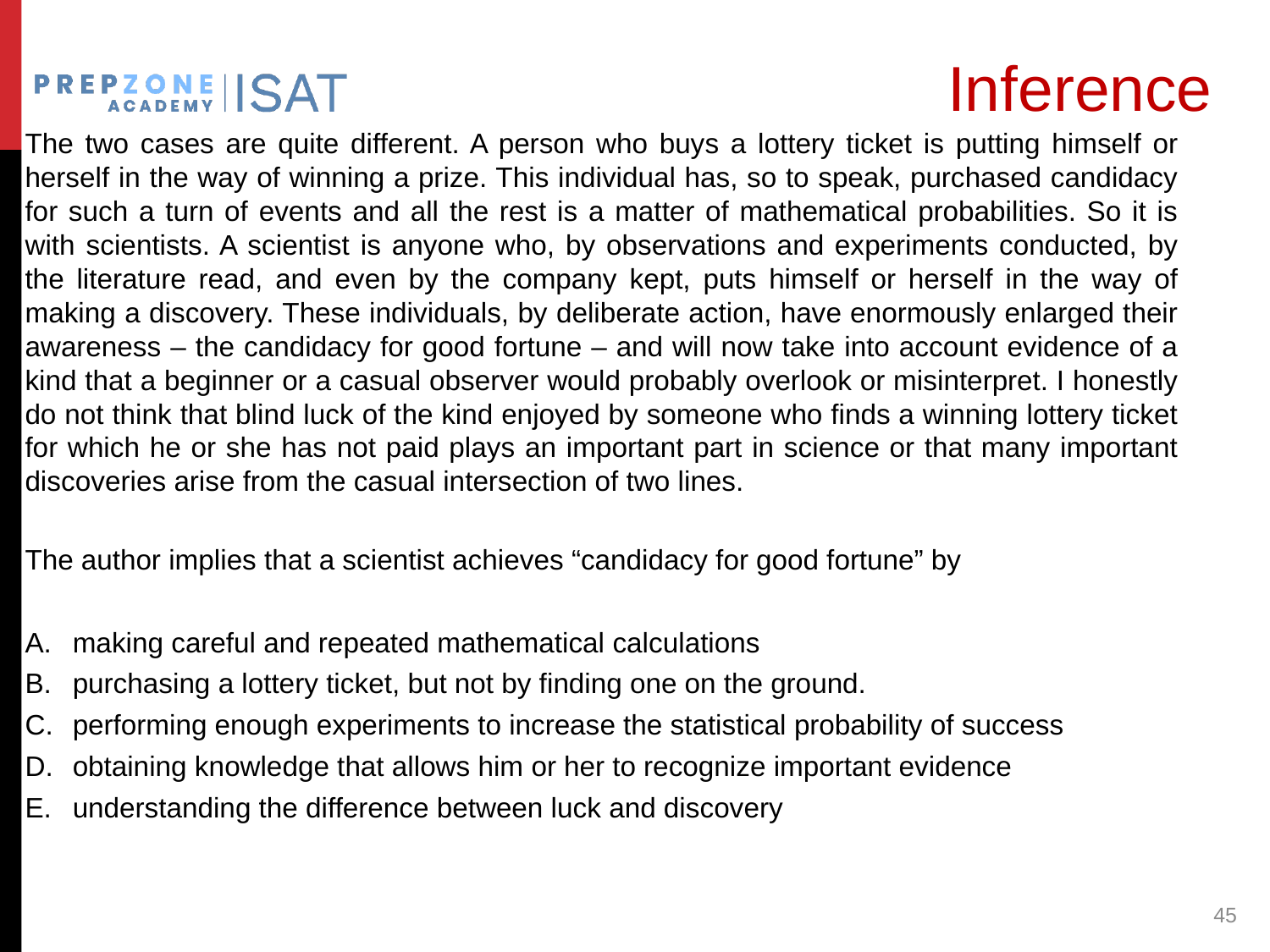

# Inference
The two cases are quite different. A person who buys a lottery ticket is putting himself or herself in the way of winning a prize. This individual has, so to speak, purchased candidacy for such a turn of events and all the rest is a matter of mathematical probabilities. So it is with scientists. A scientist is anyone who, by observations and experiments conducted, by the literature read, and even by the company kept, puts himself or herself in the way of making a discovery. These individuals, by deliberate action, have enormously enlarged their awareness – the candidacy for good fortune – and will now take into account evidence of a kind that a beginner or a casual observer would probably overlook or misinterpret. I honestly do not think that blind luck of the kind enjoyed by someone who finds a winning lottery ticket for which he or she has not paid plays an important part in science or that many important discoveries arise from the casual intersection of two lines.

The author implies that a scientist achieves “candidacy for good fortune” by

making careful and repeated mathematical calculations
purchasing a lottery ticket, but not by finding one on the ground.
performing enough experiments to increase the statistical probability of success
obtaining knowledge that allows him or her to recognize important evidence
understanding the difference between luck and discovery

45